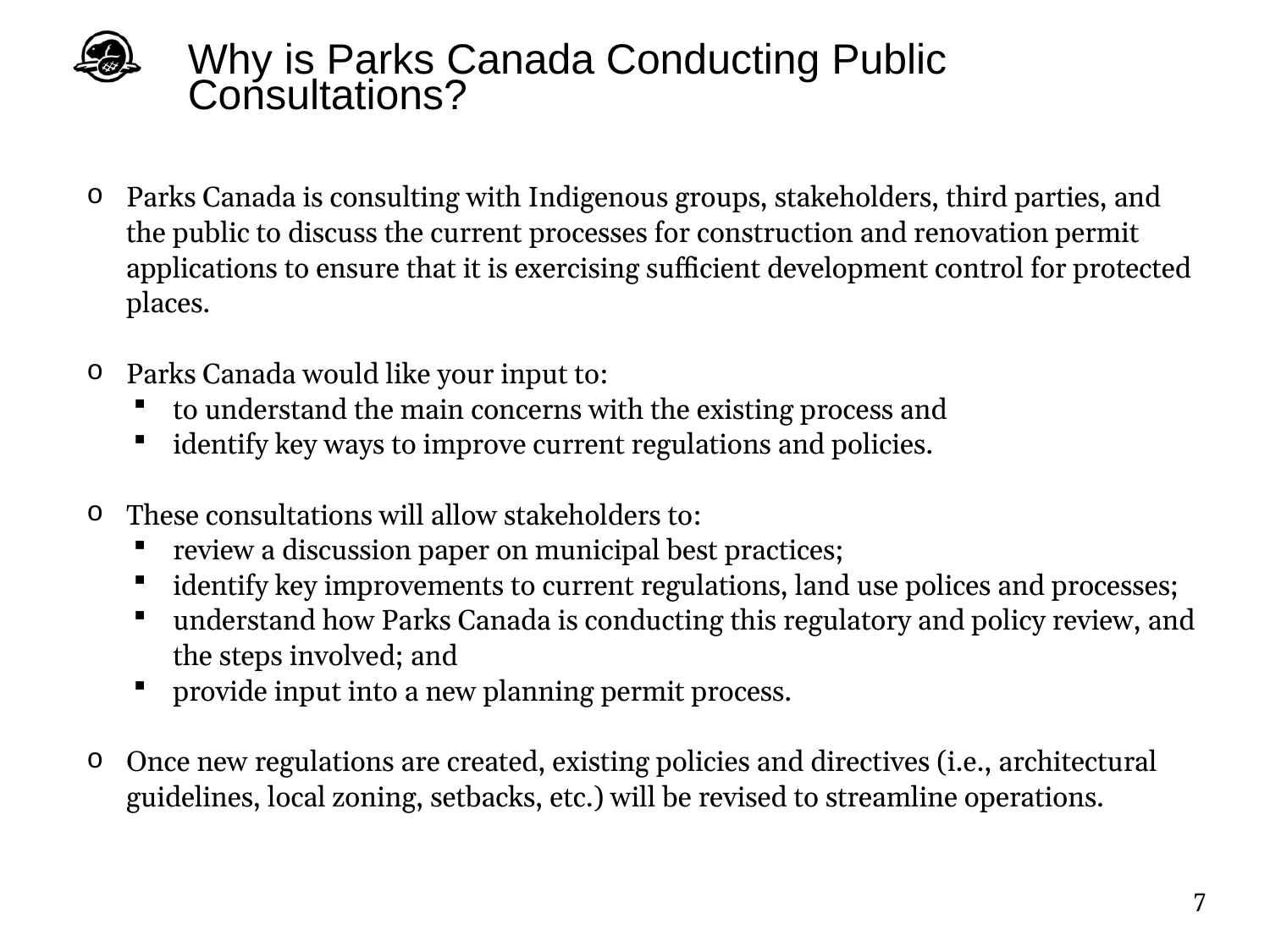

Why is Parks Canada Conducting Public Consultations?

Parks Canada is consulting with Indigenous groups, stakeholders, third parties, and the public to discuss the current processes for construction and renovation permit applications to ensure that it is exercising sufficient development control for protected places.

Parks Canada would like your input to:
to understand the main concerns with the existing process and
identify key ways to improve current regulations and policies.

These consultations will allow stakeholders to:
review a discussion paper on municipal best practices;
identify key improvements to current regulations, land use polices and processes;
understand how Parks Canada is conducting this regulatory and policy review, and the steps involved; and
provide input into a new planning permit process.

Once new regulations are created, existing policies and directives (i.e., architectural guidelines, local zoning, setbacks, etc.) will be revised to streamline operations.